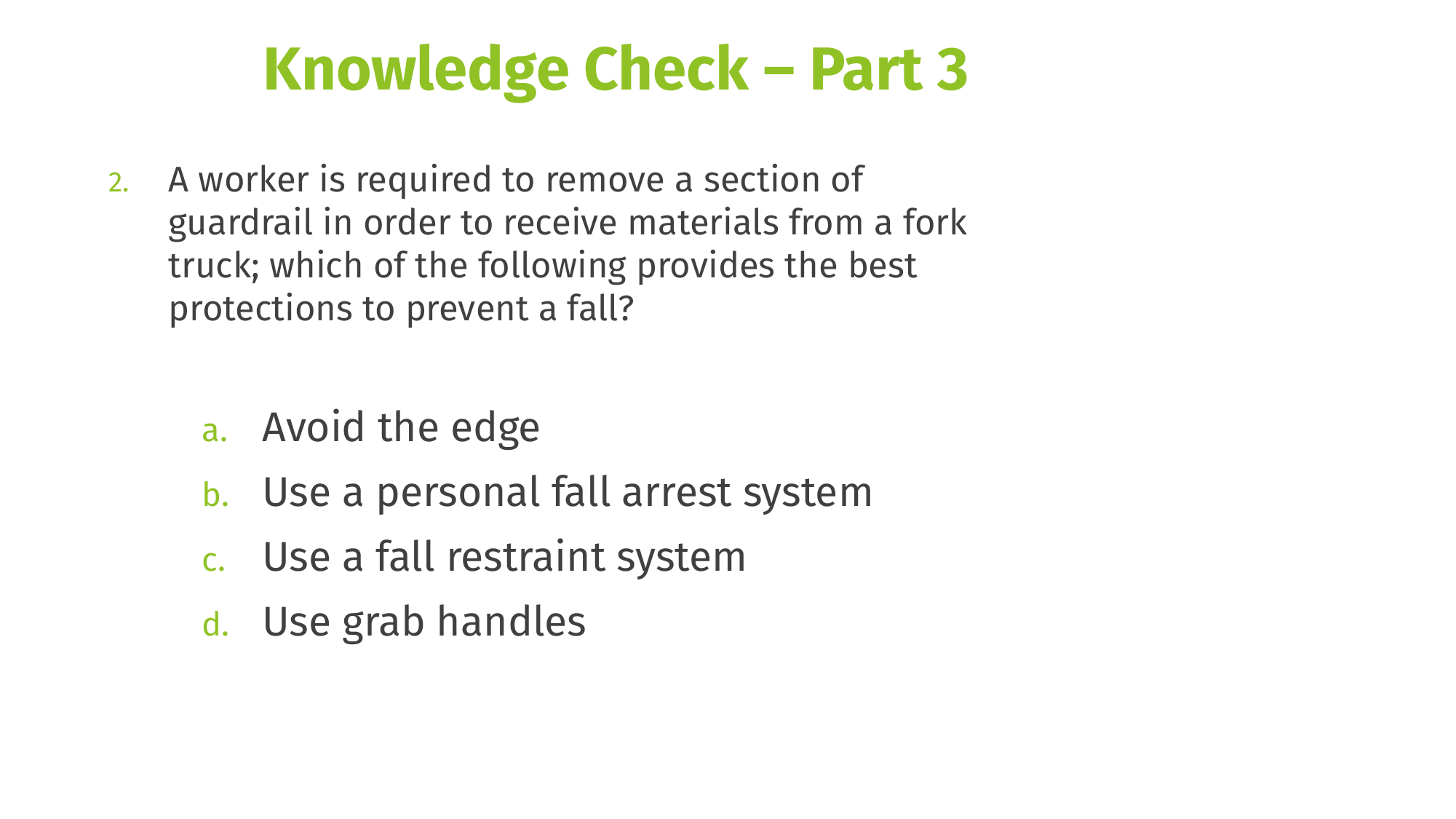

# Knowledge Check – Part 3
A worker is required to remove a section of guardrail in order to receive materials from a fork truck; which of the following provides the best protections to prevent a fall?

Avoid the edge
Use a personal fall arrest system
Use a fall restraint system
Use grab handles